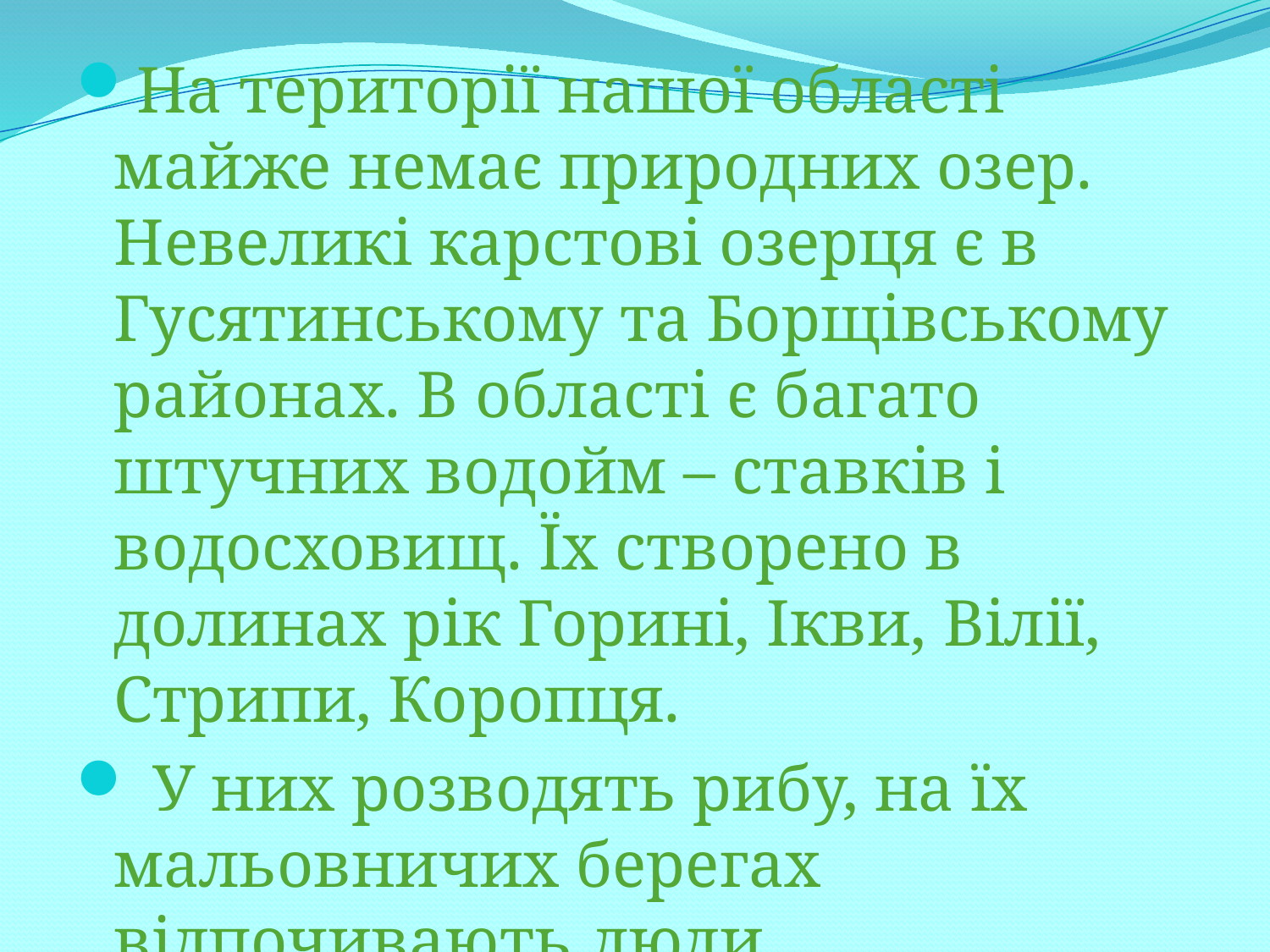

На території нашої області майже немає природних озер. Невеликі карстові озерця є в Гусятинському та Борщівському районах. В області є багато штучних водойм – ставків і водосховищ. Їх створено в долинах рік Горині, Ікви, Вілії, Стрипи, Коропця.
 У них розводять рибу, на їх мальовничих берегах відпочивають люди.